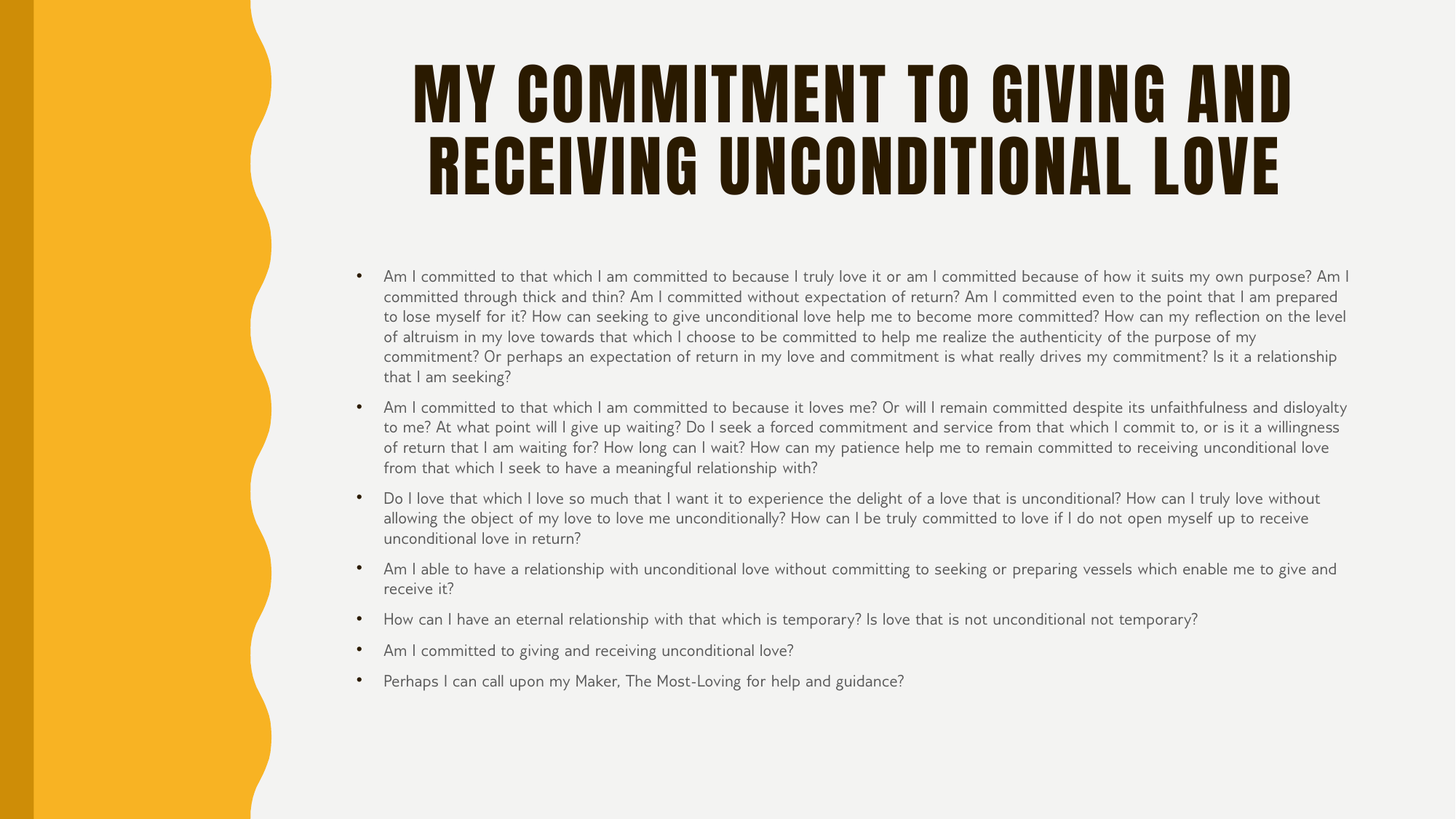

# My commitment to giving and receiving unconditional love
Am I committed to that which I am committed to because I truly love it or am I committed because of how it suits my own purpose? Am I committed through thick and thin? Am I committed without expectation of return? Am I committed even to the point that I am prepared to lose myself for it? How can seeking to give unconditional love help me to become more committed? How can my reflection on the level of altruism in my love towards that which I choose to be committed to help me realize the authenticity of the purpose of my commitment? Or perhaps an expectation of return in my love and commitment is what really drives my commitment? Is it a relationship that I am seeking?
Am I committed to that which I am committed to because it loves me? Or will I remain committed despite its unfaithfulness and disloyalty to me? At what point will I give up waiting? Do I seek a forced commitment and service from that which I commit to, or is it a willingness of return that I am waiting for? How long can I wait? How can my patience help me to remain committed to receiving unconditional love from that which I seek to have a meaningful relationship with?
Do I love that which I love so much that I want it to experience the delight of a love that is unconditional? How can I truly love without allowing the object of my love to love me unconditionally? How can I be truly committed to love if I do not open myself up to receive unconditional love in return?
Am I able to have a relationship with unconditional love without committing to seeking or preparing vessels which enable me to give and receive it?
How can I have an eternal relationship with that which is temporary? Is love that is not unconditional not temporary?
Am I committed to giving and receiving unconditional love?
Perhaps I can call upon my Maker, The Most-Loving for help and guidance?